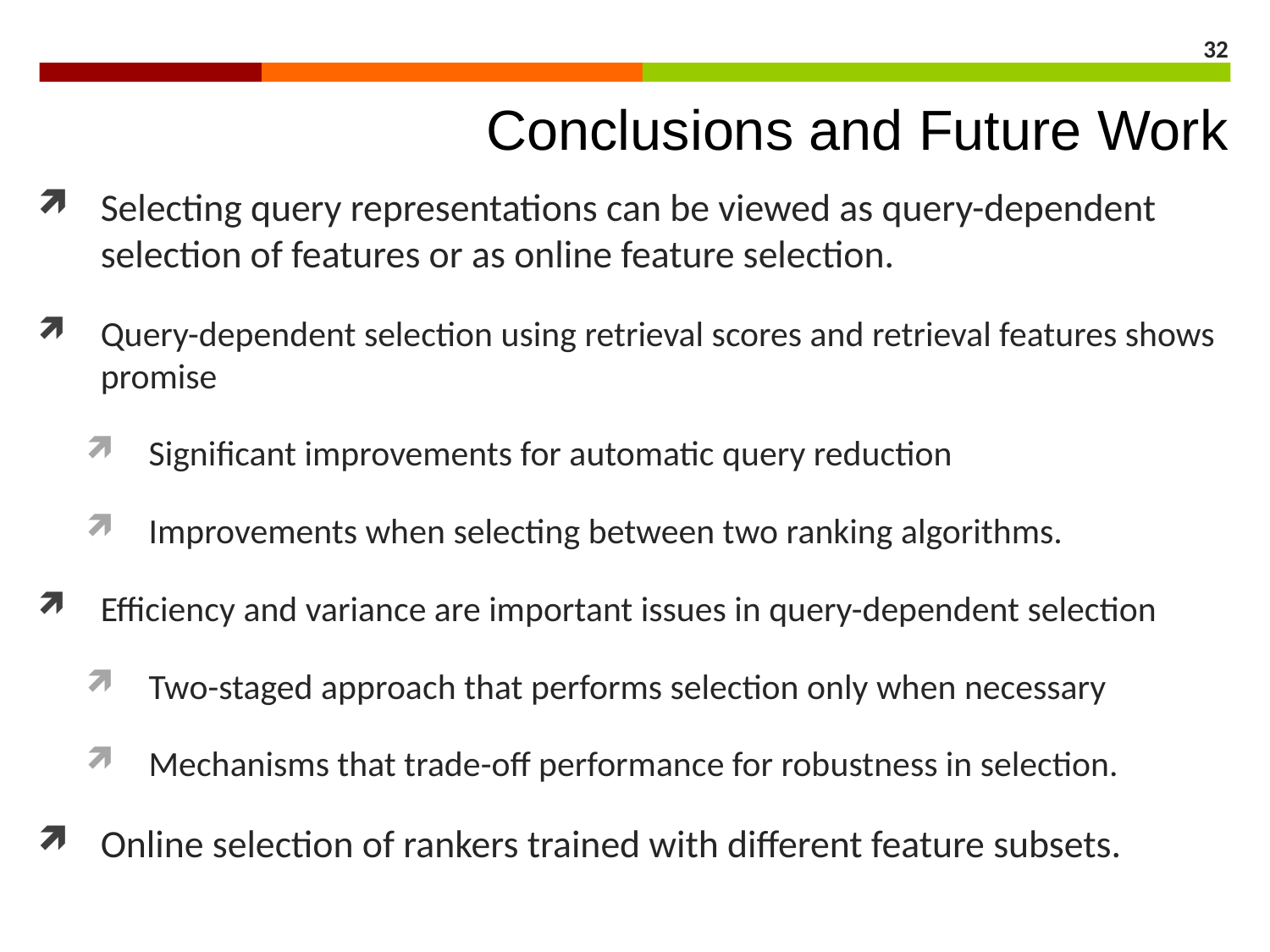

32
Conclusions and Future Work
Selecting query representations can be viewed as query-dependent selection of features or as online feature selection.
Query-dependent selection using retrieval scores and retrieval features shows promise
Significant improvements for automatic query reduction
Improvements when selecting between two ranking algorithms.
Efficiency and variance are important issues in query-dependent selection
Two-staged approach that performs selection only when necessary
Mechanisms that trade-off performance for robustness in selection.
Online selection of rankers trained with different feature subsets.